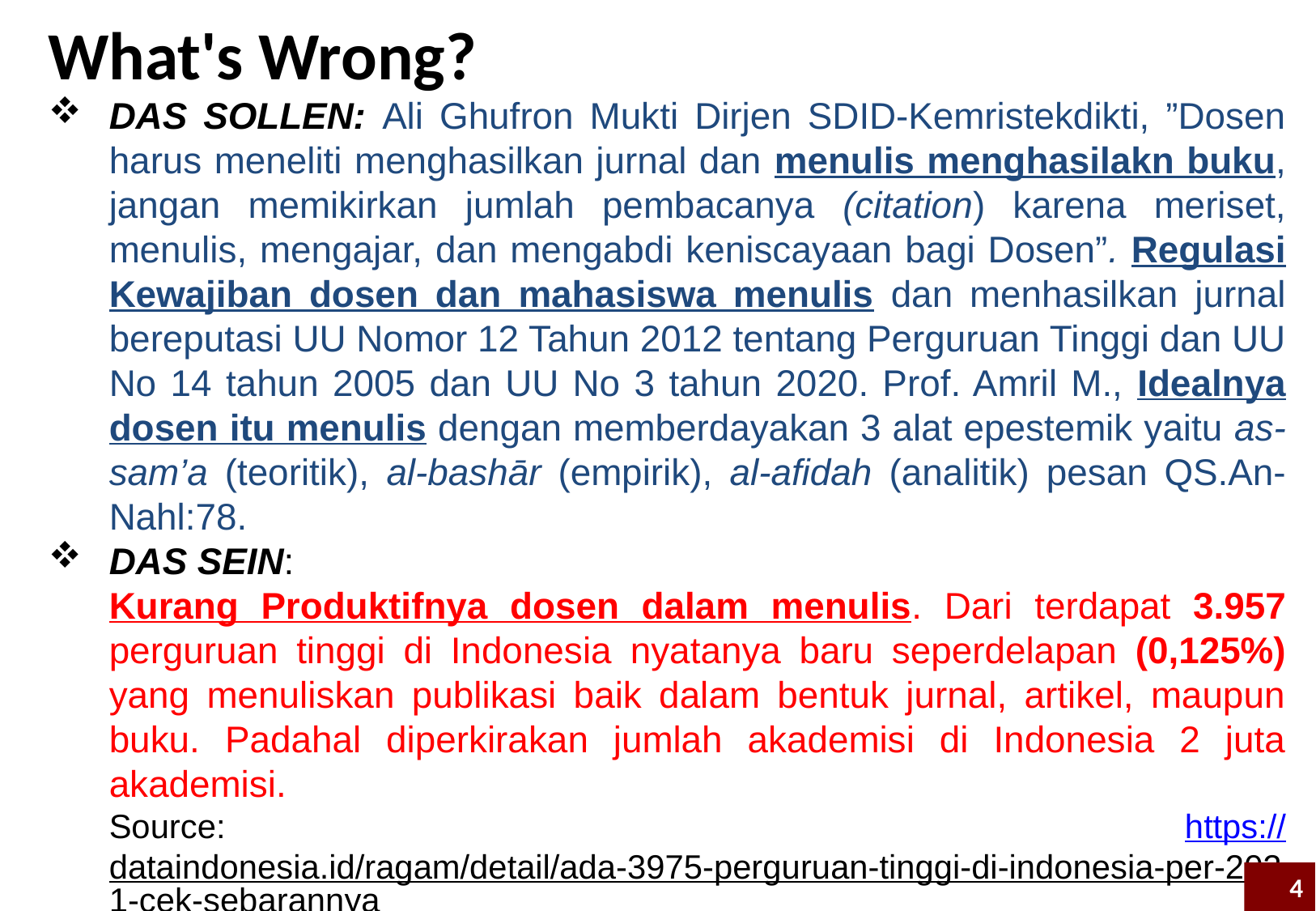

What's Wrong?
DAS SOLLEN: Ali Ghufron Mukti Dirjen SDID-Kemristekdikti, ”Dosen harus meneliti menghasilkan jurnal dan menulis menghasilakn buku, jangan memikirkan jumlah pembacanya (citation) karena meriset, menulis, mengajar, dan mengabdi keniscayaan bagi Dosen”. Regulasi Kewajiban dosen dan mahasiswa menulis dan menhasilkan jurnal bereputasi UU Nomor 12 Tahun 2012 tentang Perguruan Tinggi dan UU No 14 tahun 2005 dan UU No 3 tahun 2020. Prof. Amril M., Idealnya dosen itu menulis dengan memberdayakan 3 alat epestemik yaitu as-sam’a (teoritik), al-bashār (empirik), al-afidah (analitik) pesan QS.An-Nahl:78.
DAS SEIN:
Kurang Produktifnya dosen dalam menulis. Dari terdapat 3.957 perguruan tinggi di Indonesia nyatanya baru seperdelapan (0,125%) yang menuliskan publikasi baik dalam bentuk jurnal, artikel, maupun buku. Padahal diperkirakan jumlah akademisi di Indonesia 2 juta akademisi.
Source: https://dataindonesia.id/ragam/detail/ada-3975-perguruan-tinggi-di-indonesia-per-2021-cek-sebarannya

4